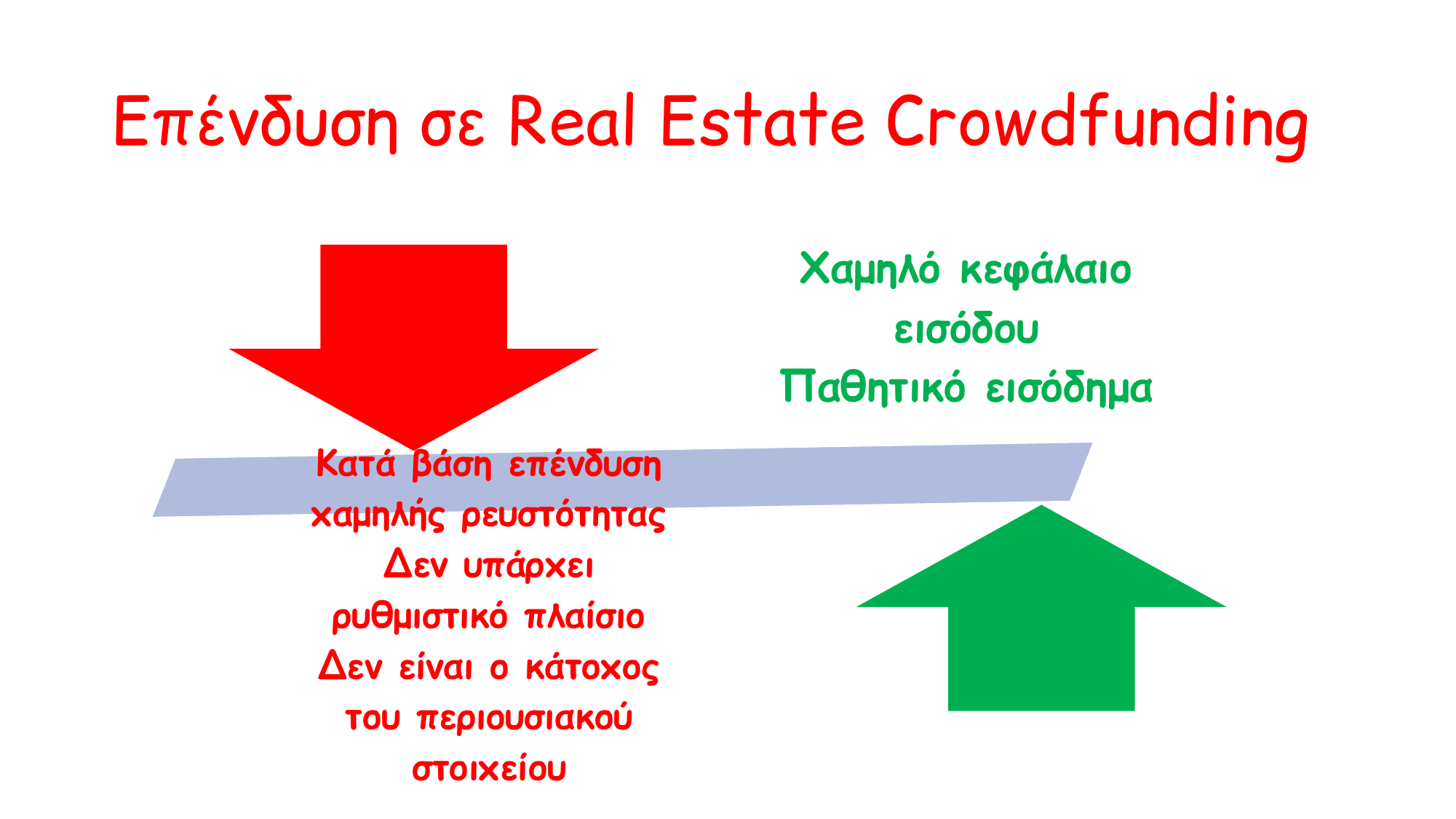

# Επένδυση σε Real Estate Crowdfunding
Χαμηλό κεφάλαιο εισόδου
Παθητικό εισόδημα
Κατά βάση επένδυση χαμηλής ρευστότητας
Δεν υπάρχει ρυθμιστικό πλαίσιο
Δεν είναι ο κάτοχος του περιουσιακού στοιχείου